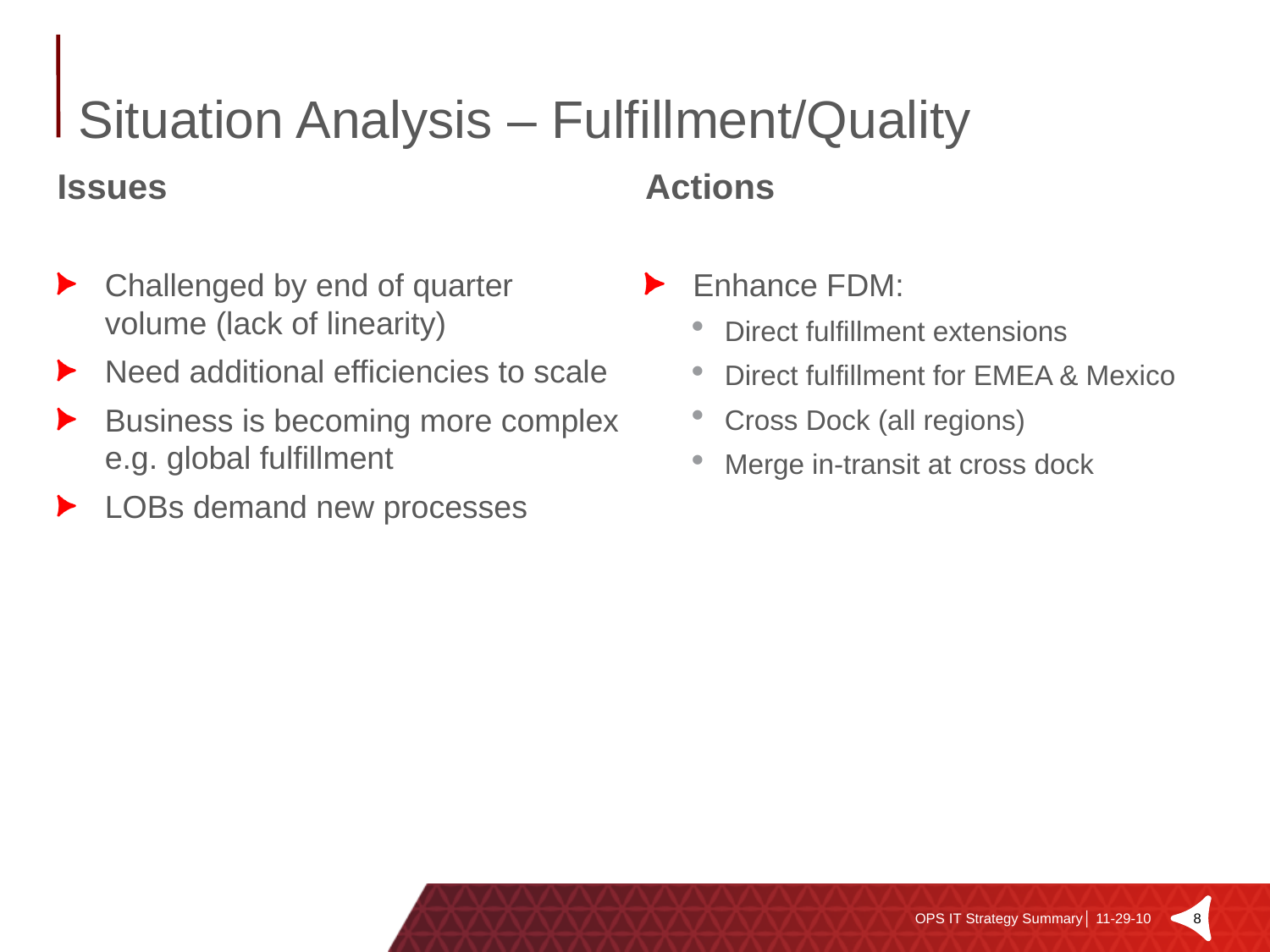

# Situation Analysis – Fulfillment/Quality
Issues
Actions
Challenged by end of quarter volume (lack of linearity)
Need additional efficiencies to scale
Business is becoming more complex e.g. global fulfillment
LOBs demand new processes
Enhance FDM:
Direct fulfillment extensions
Direct fulfillment for EMEA & Mexico
Cross Dock (all regions)
Merge in-transit at cross dock